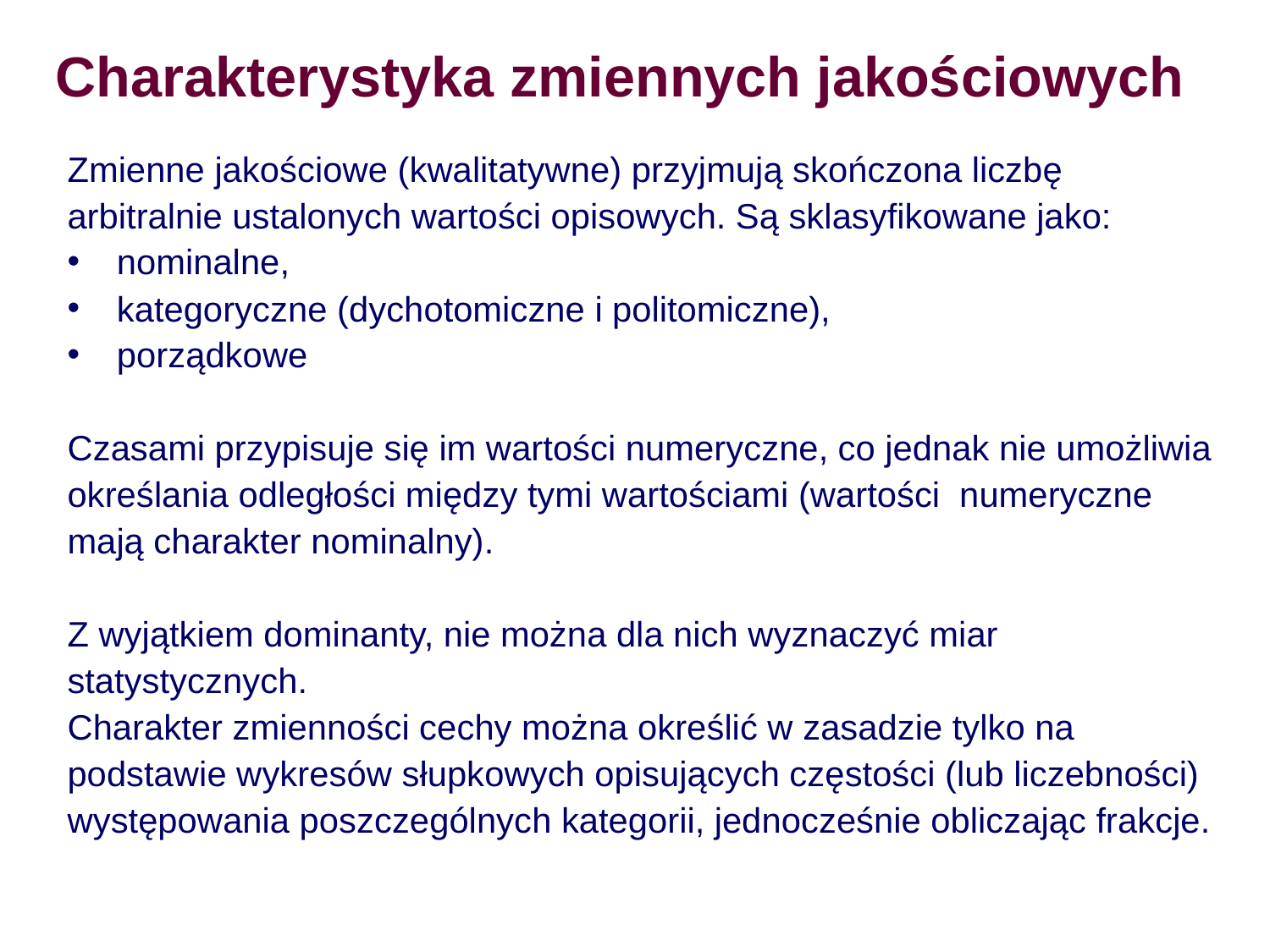

# Charakterystyka zmiennych jakościowych
Zmienne jakościowe (kwalitatywne) przyjmują skończona liczbę arbitralnie ustalonych wartości opisowych. Są sklasyfikowane jako:
nominalne,
kategoryczne (dychotomiczne i politomiczne),
porządkowe

Czasami przypisuje się im wartości numeryczne, co jednak nie umożliwia określania odległości między tymi wartościami (wartości  numeryczne mają charakter nominalny).

Z wyjątkiem dominanty, nie można dla nich wyznaczyć miar statystycznych.
Charakter zmienności cechy można określić w zasadzie tylko na podstawie wykresów słupkowych opisujących częstości (lub liczebności) występowania poszczególnych kategorii, jednocześnie obliczając frakcje.